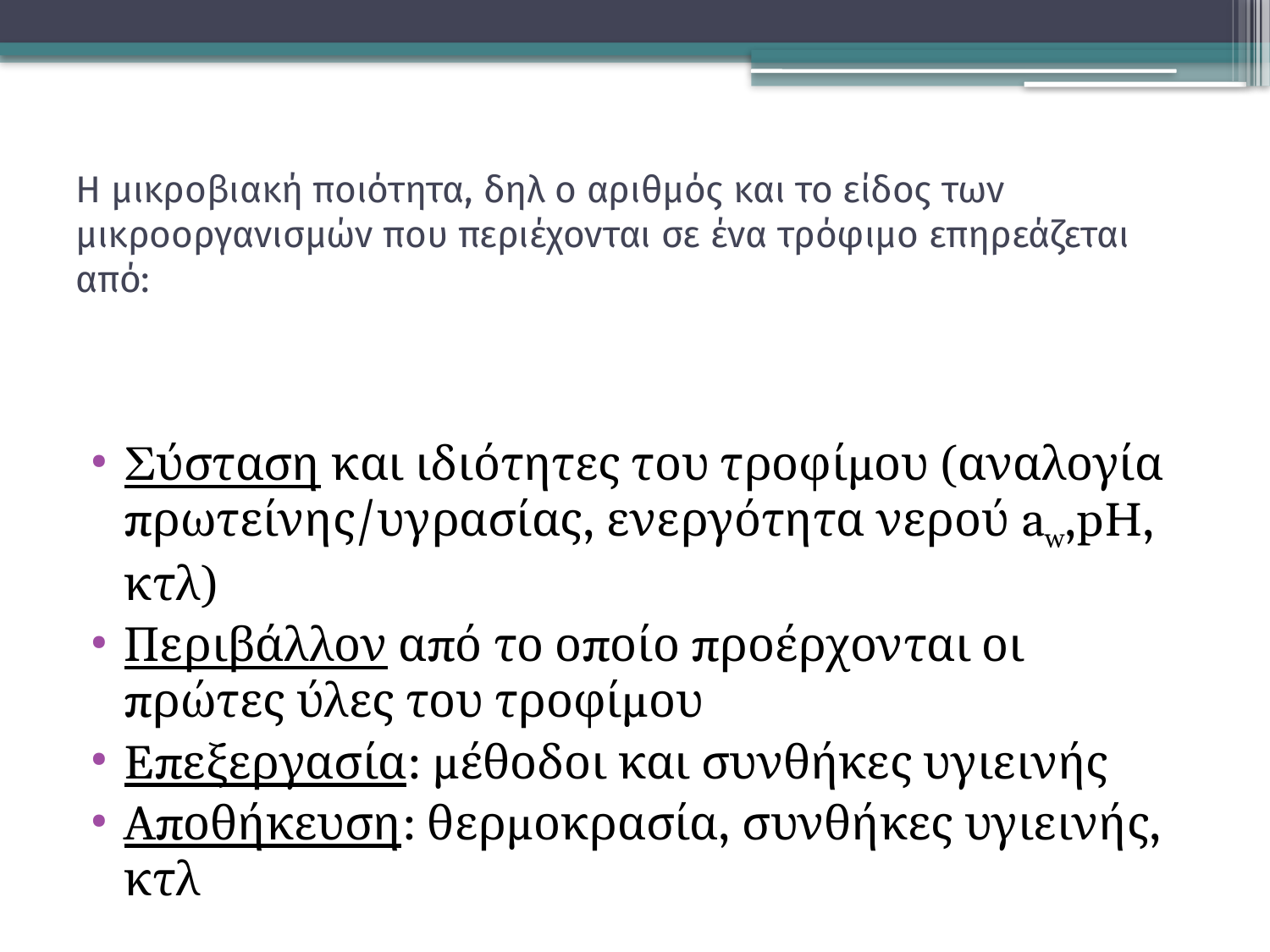

# Η μικροβιακή ποιότητα, δηλ ο αριθμός και το είδος των μικροοργανισμών που περιέχονται σε ένα τρόφιμο επηρεάζεται από:

Σύσταση και ιδιότητες του τροφίμου (αναλογία πρωτείνης/υγρασίας, ενεργότητα νερού aw,pH, κτλ)
Περιβάλλον από το οποίο προέρχονται οι πρώτες ύλες του τροφίμου
Επεξεργασία: μέθοδοι και συνθήκες υγιεινής
Αποθήκευση: θερμοκρασία, συνθήκες υγιεινής, κτλ